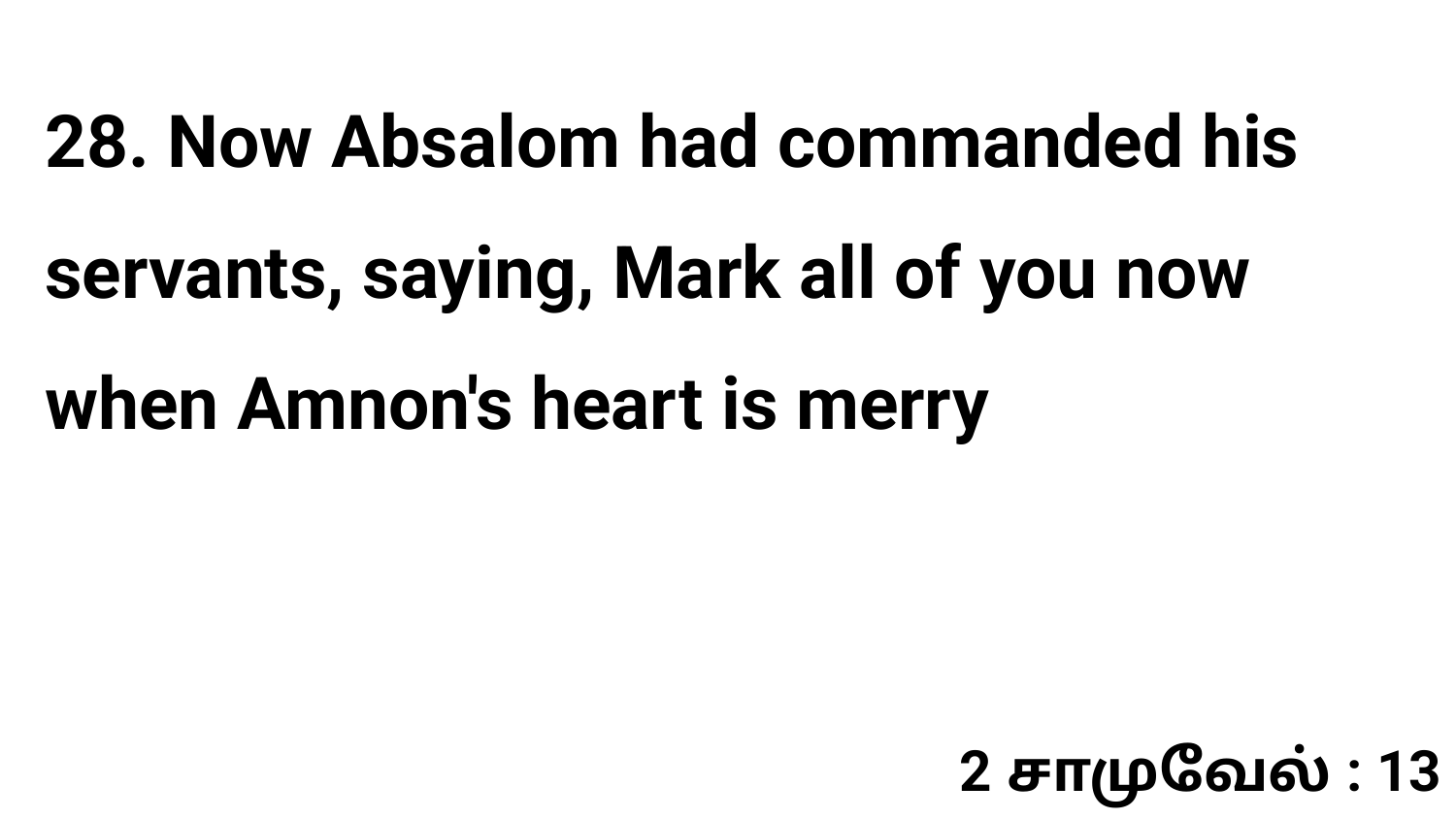

28. Now Absalom had commanded his servants, saying, Mark all of you now when Amnon's heart is merry
2 சாமுவேல் : 13